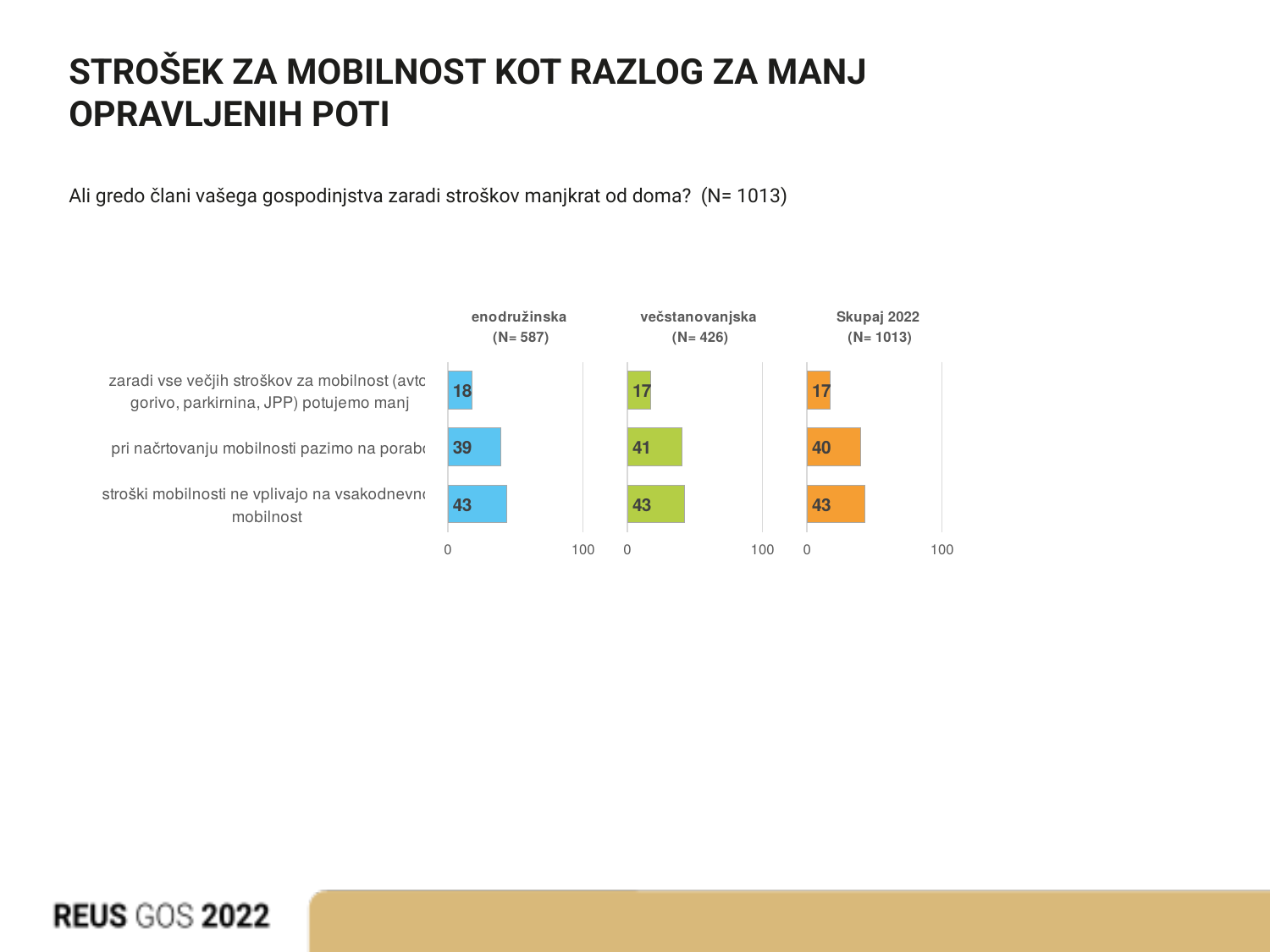

# STROŠEK ZA MOBILNOST KOT RAZLOG ZA MANJ OPRAVLJENIH POTI
Ali gredo člani vašega gospodinjstva zaradi stroškov manjkrat od doma?  (N= 1013)

### Chart:

| Category | Skupaj 2022
 (N= 1013) |
|---|---|
| stroški mobilnosti ne vplivajo na vsakodnevno mobilnost | 42.94452890416762 |
| pri načrtovanju mobilnosti pazimo na porabo | 39.733981131007 |
| zaradi vse večjih stroškov za mobilnost (avto, gorivo, parkirnina, JPP) potujemo manj | 17.321489964825528 |

### Chart:

| Category | enodružinska
 (N= 587) |
|---|---|
| stroški mobilnosti ne vplivajo na vsakodnevno mobilnost | 43.26325097624511 |
| pri načrtovanju mobilnosti pazimo na porabo | 39.126081436418346 |
| zaradi vse večjih stroškov za mobilnost (avto, gorivo, parkirnina, JPP) potujemo manj | 17.610667587336557 |

### Chart:

| Category | večstanovanjska
 (N= 426) |
|---|---|
| stroški mobilnosti ne vplivajo na vsakodnevno mobilnost | 42.505519296463504 |
| pri načrtovanju mobilnosti pazimo na porabo | 40.571305652352756 |
| zaradi vse večjih stroškov za mobilnost (avto, gorivo, parkirnina, JPP) potujemo manj | 16.923175051183563 |

### Chart:

| Category | Skupaj 2022
 (N= 1013) |
|---|---|
| stroški mobilnosti ne vplivajo na vsakodnevno mobilnost | 42.94452890416762 |
| pri načrtovanju mobilnosti pazimo na porabo | 39.733981131007 |
| zaradi vse večjih stroškov za mobilnost (avto, gorivo, parkirnina, JPP) potujemo manj | 17.321489964825528 |